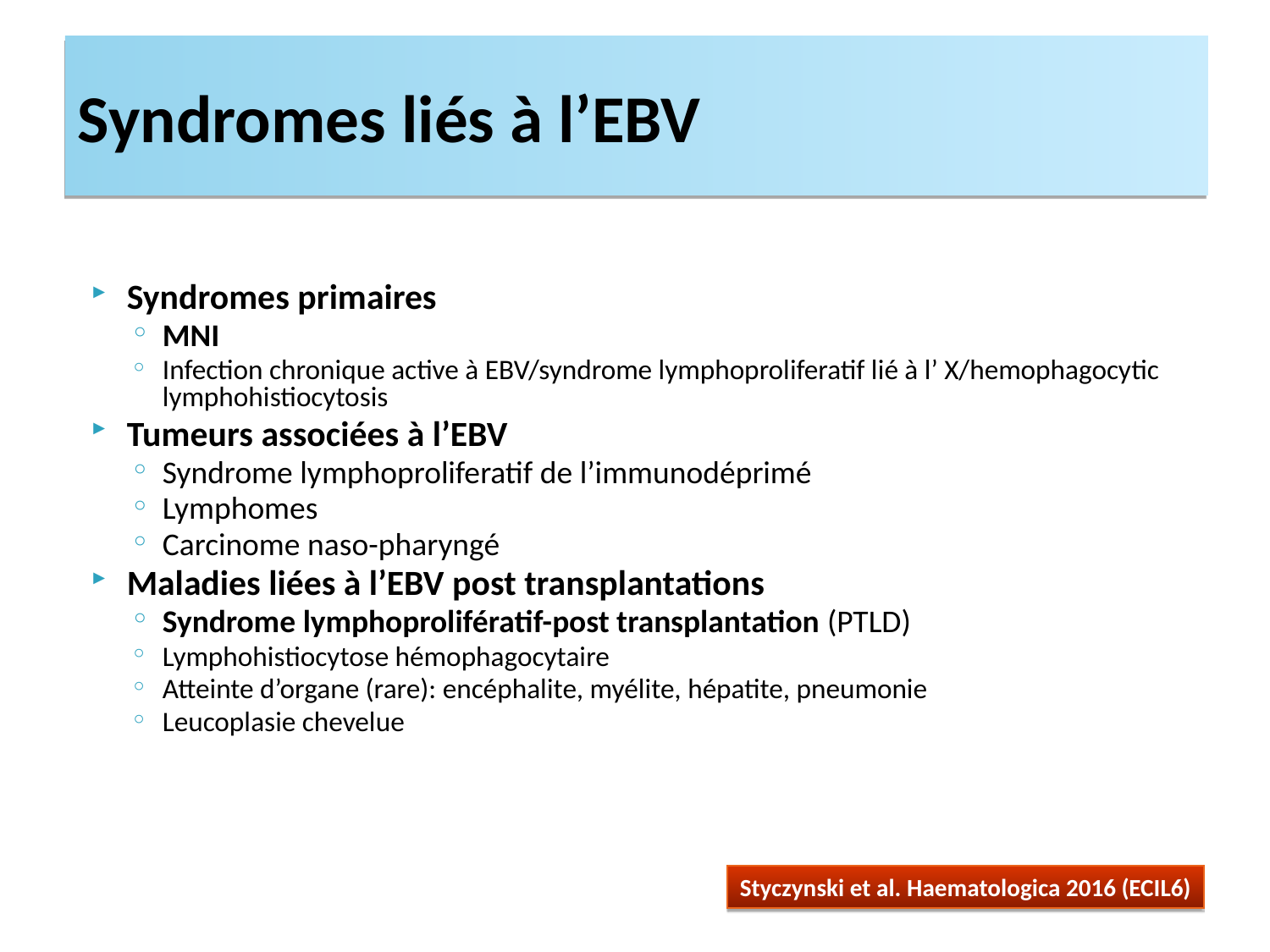

# Syndromes liés à l’EBV
Syndromes primaires
MNI
Infection chronique active à EBV/syndrome lymphoproliferatif lié à l’ X/hemophagocytic lymphohistiocytosis
Tumeurs associées à l’EBV
Syndrome lymphoproliferatif de l’immunodéprimé
Lymphomes
Carcinome naso-pharyngé
Maladies liées à l’EBV post transplantations
Syndrome lymphoprolifératif-post transplantation (PTLD)
Lymphohistiocytose hémophagocytaire
Atteinte d’organe (rare): encéphalite, myélite, hépatite, pneumonie
Leucoplasie chevelue
Styczynski et al. Haematologica 2016 (ECIL6)